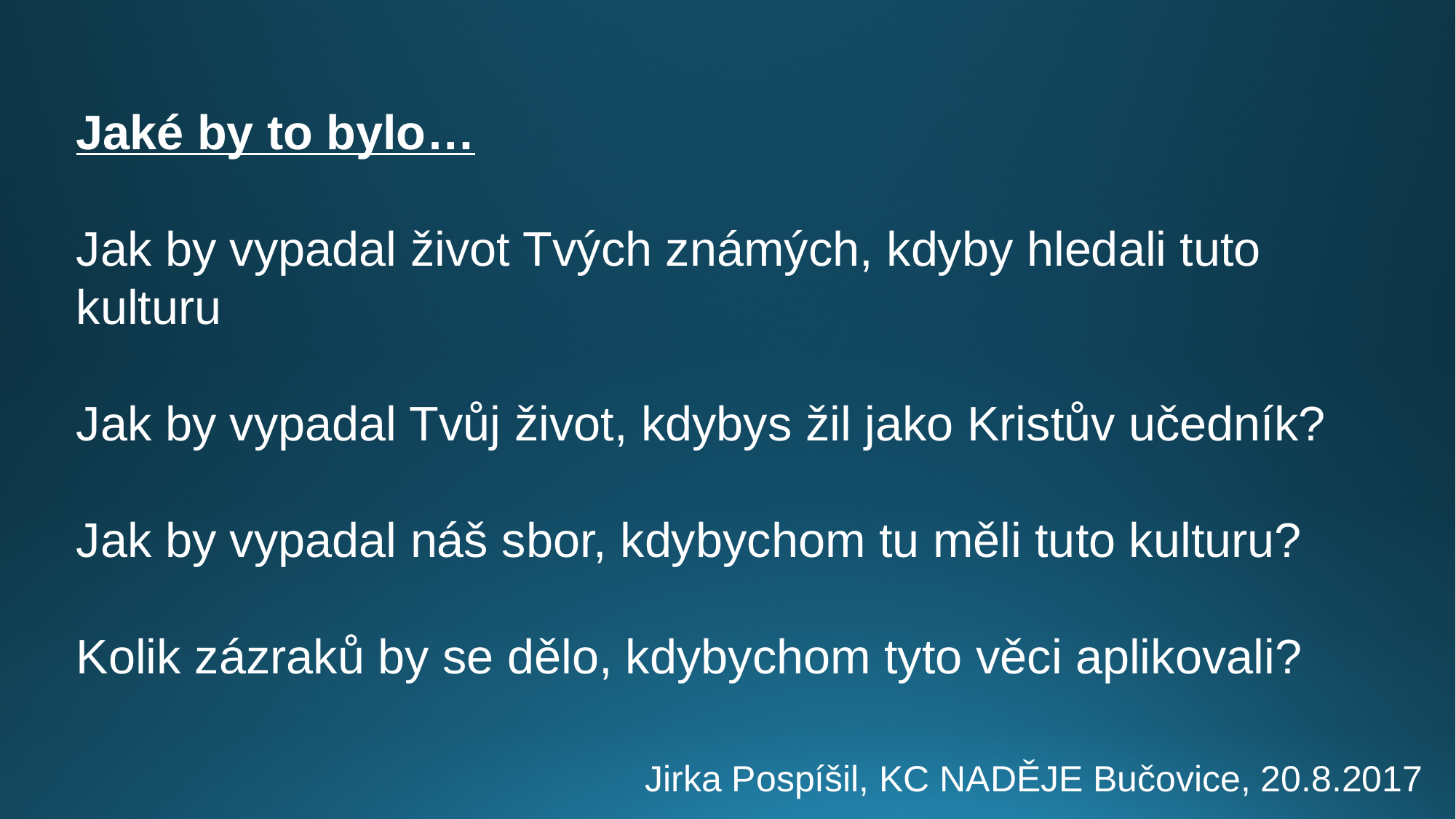

Jaké by to bylo…

Jak by vypadal život Tvých známých, kdyby hledali tuto kulturu

Jak by vypadal Tvůj život, kdybys žil jako Kristův učedník?

Jak by vypadal náš sbor, kdybychom tu měli tuto kulturu?

Kolik zázraků by se dělo, kdybychom tyto věci aplikovali?
Jirka Pospíšil, KC NADĚJE Bučovice, 20.8.2017